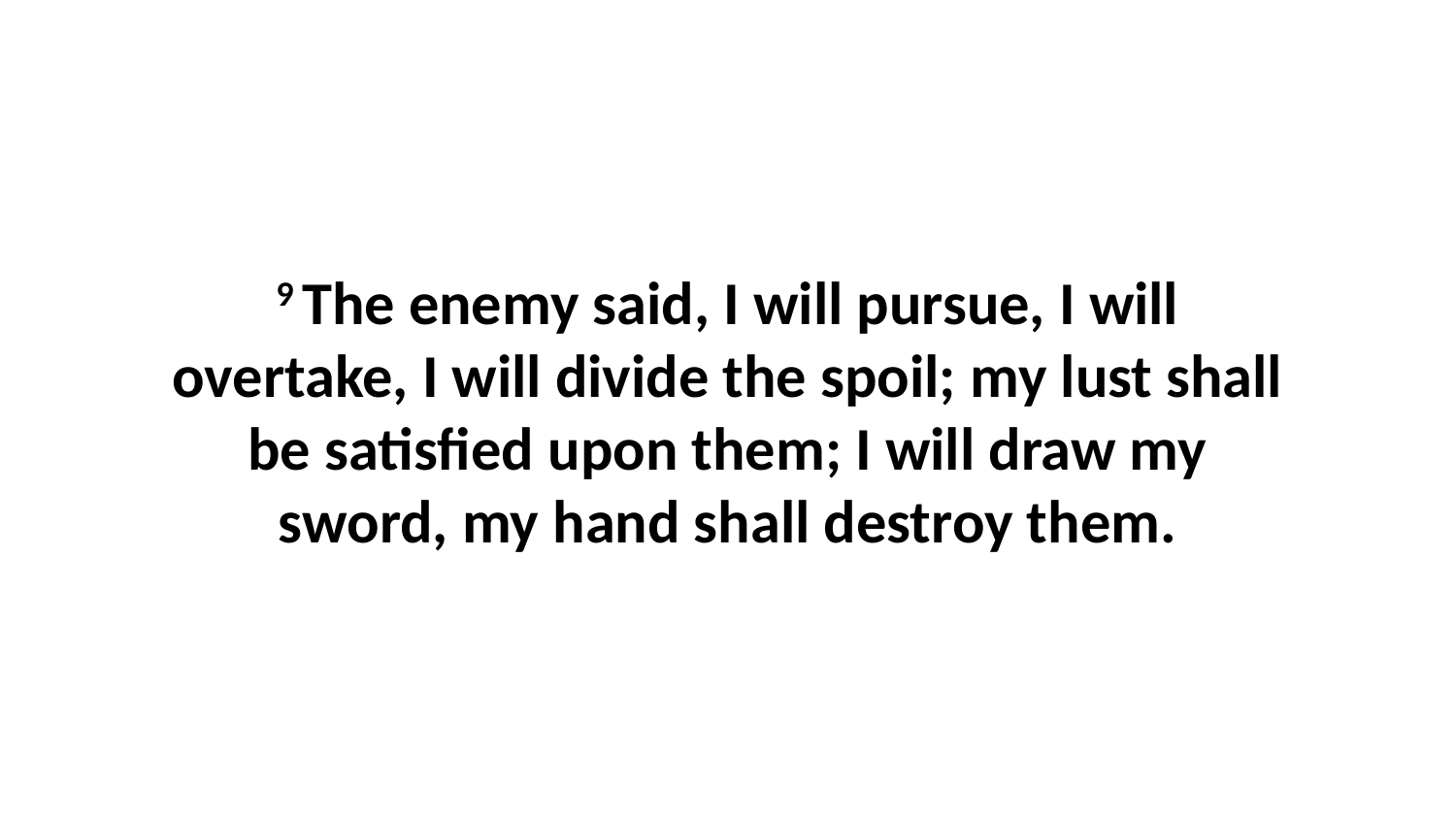

9 The enemy said, I will pursue, I will overtake, I will divide the spoil; my lust shall be satisfied upon them; I will draw my sword, my hand shall destroy them.